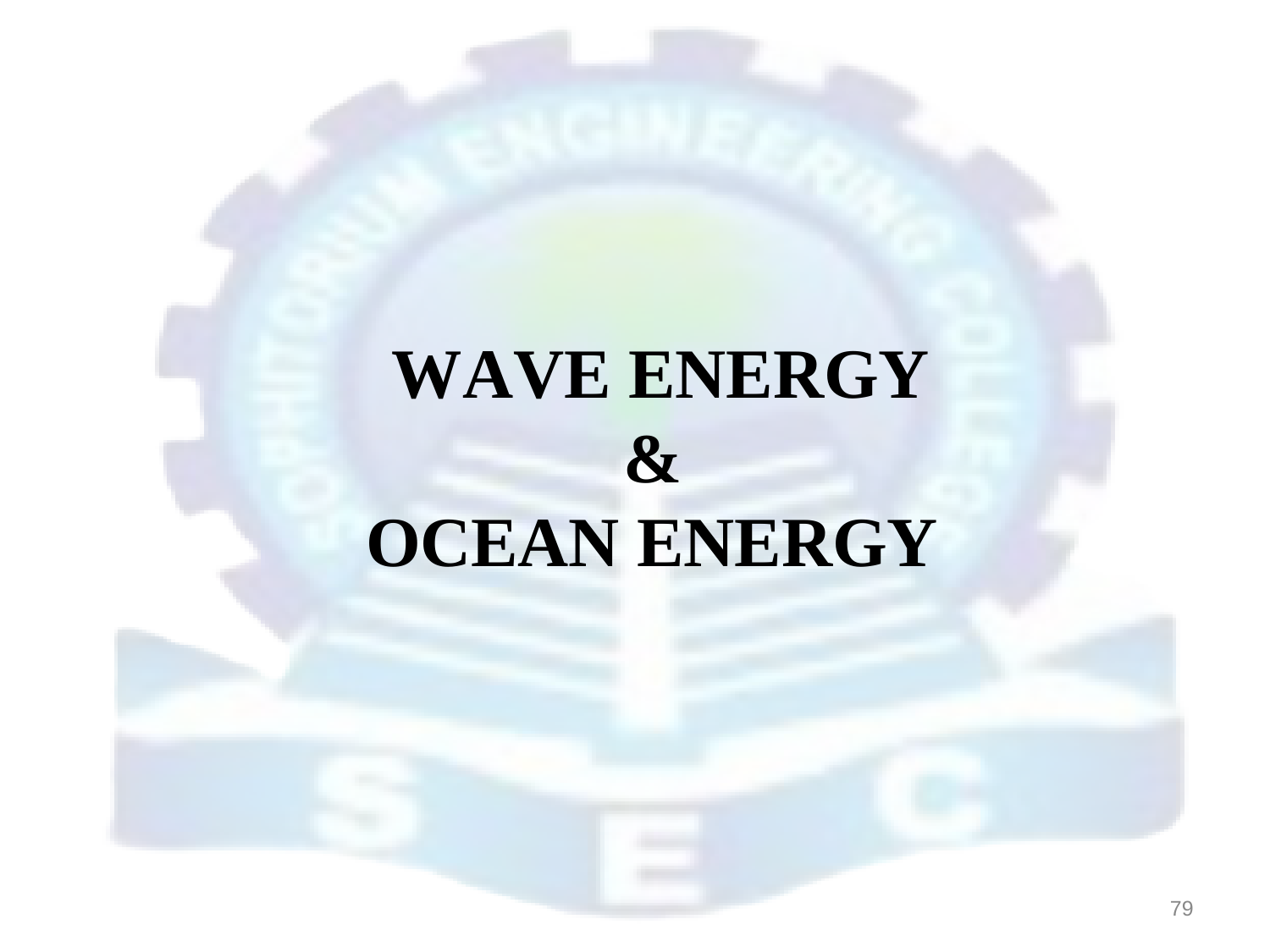

# WAVE ENERGY
&  OCEAN ENERGY
79